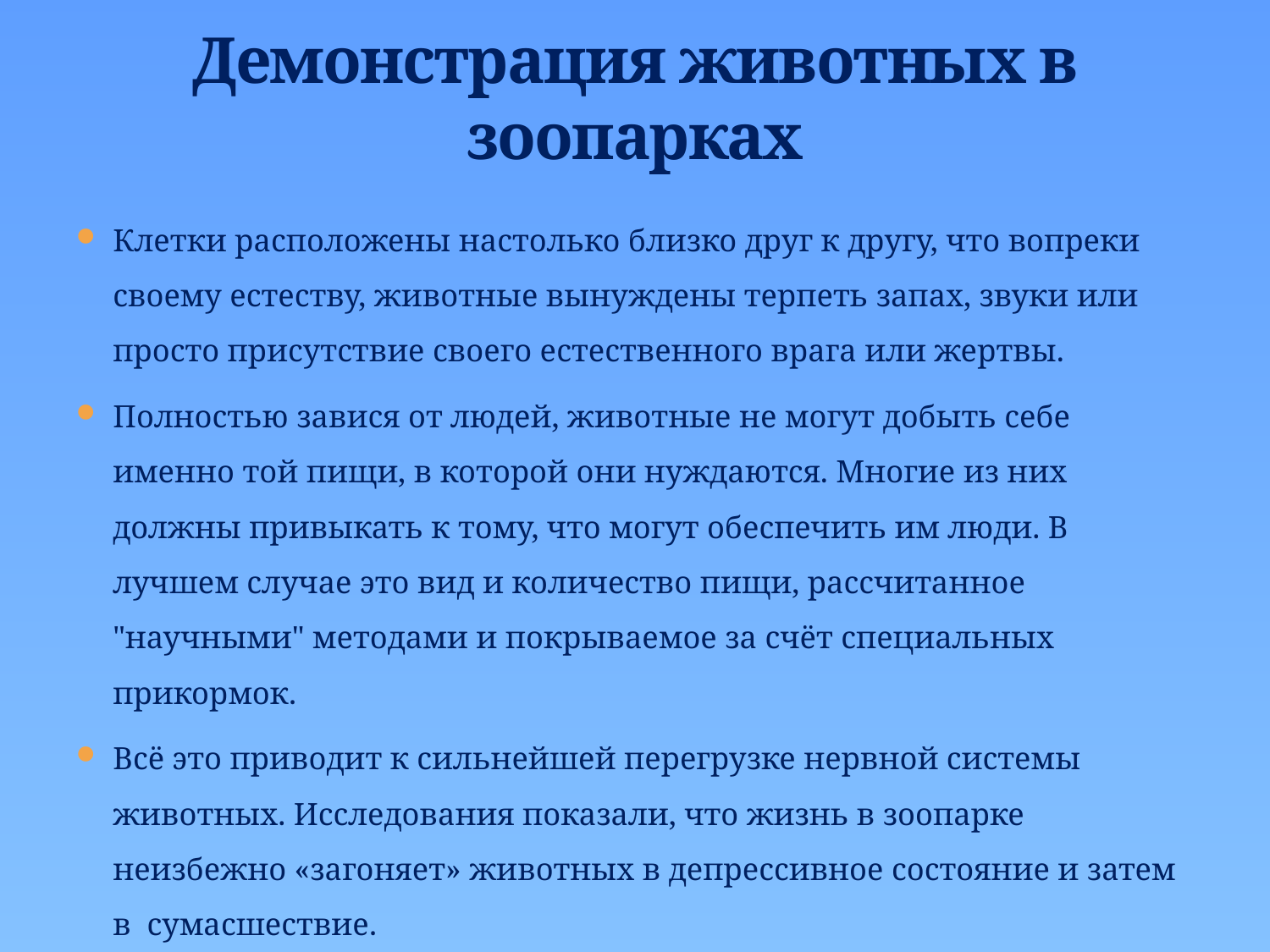

# Демонстрация животных в зоопарках
Клетки расположены настолько близко друг к другу, что вопреки своему естеству, животные вынуждены терпеть запах, звуки или просто присутствие своего естественного врага или жертвы.
Полностью завися от людей, животные не могут добыть себе именно той пищи, в которой они нуждаются. Многие из них должны привыкать к тому, что могут обеспечить им люди. В лучшем случае это вид и количество пищи, рассчитанное "научными" методами и покрываемое за счёт специальных прикормок.
Всё это приводит к сильнейшей перегрузке нервной системы животных. Исследования показали, что жизнь в зоопарке неизбежно «загоняет» животных в депрессивное состояние и затем в  сумасшествие.